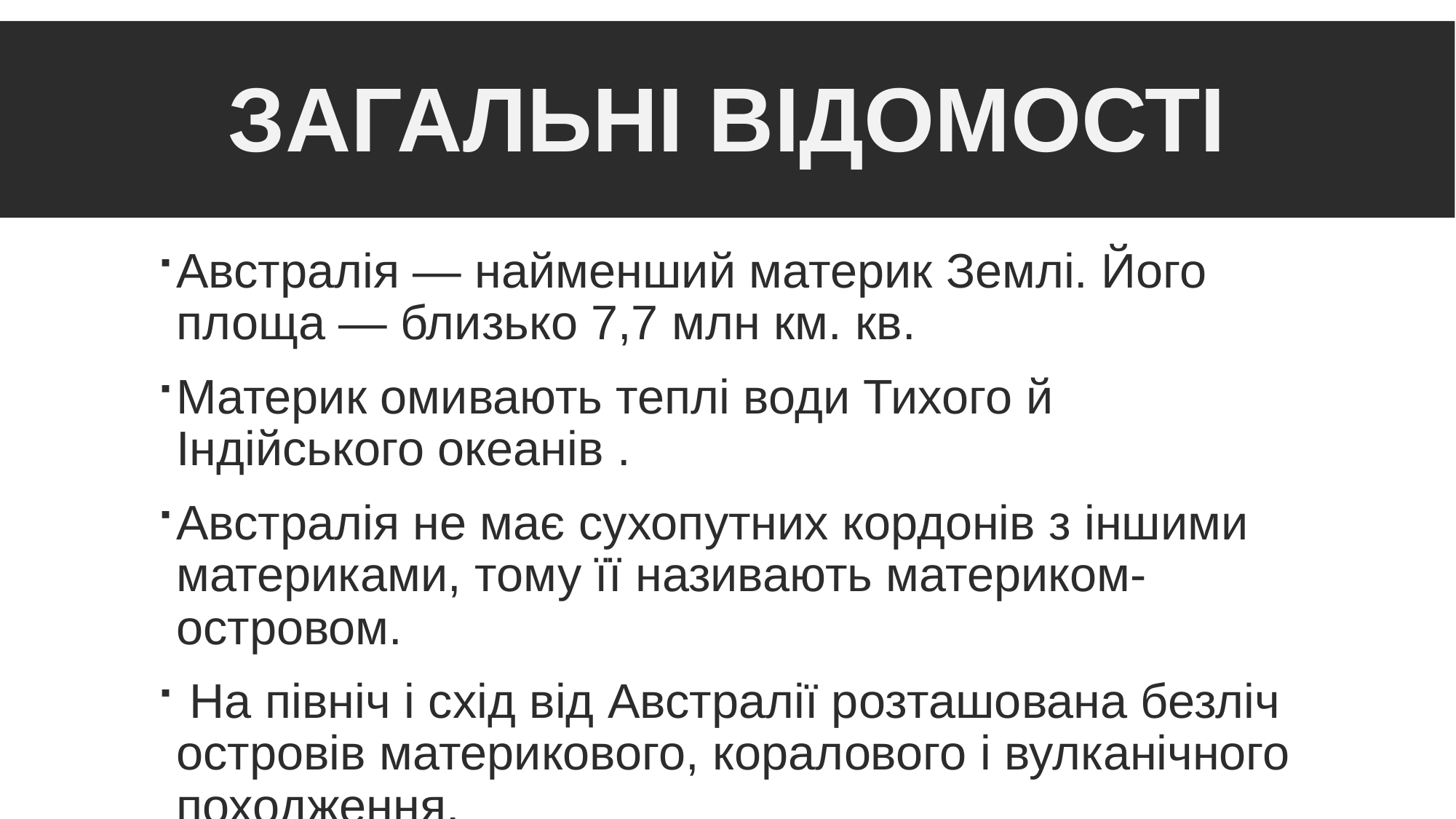

# Загальні відомості
Австралія — найменший материк Землі. Його площа — близько 7,7 млн км. кв.
Материк омивають теплі води Тихого й Індійського океанів .
Австралія не має сухопутних кордонів з іншими материками, тому її називають материком-островом.
 На північ і схід від Австралії розташована безліч островів материкового, коралового і вулканічного походження.